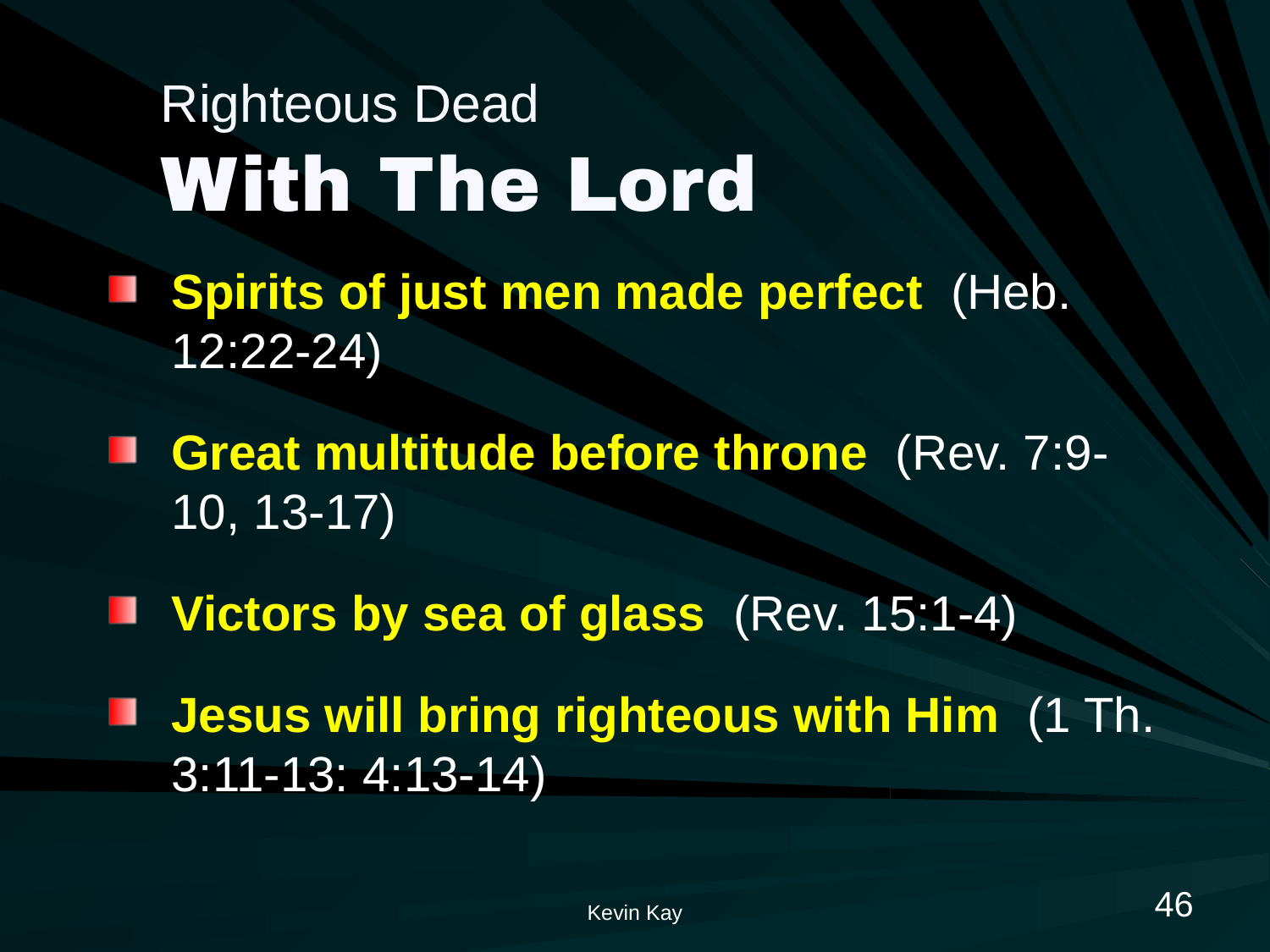

# Righteous Dead With The Lord
Spirits of just men made perfect  (Heb. 12:22-24)
Great multitude before throne  (Rev. 7:9-10, 13-17)
Victors by sea of glass  (Rev. 15:1-4)
Jesus will bring righteous with Him  (1 Th. 3:11-13: 4:13-14)

46
Kevin Kay